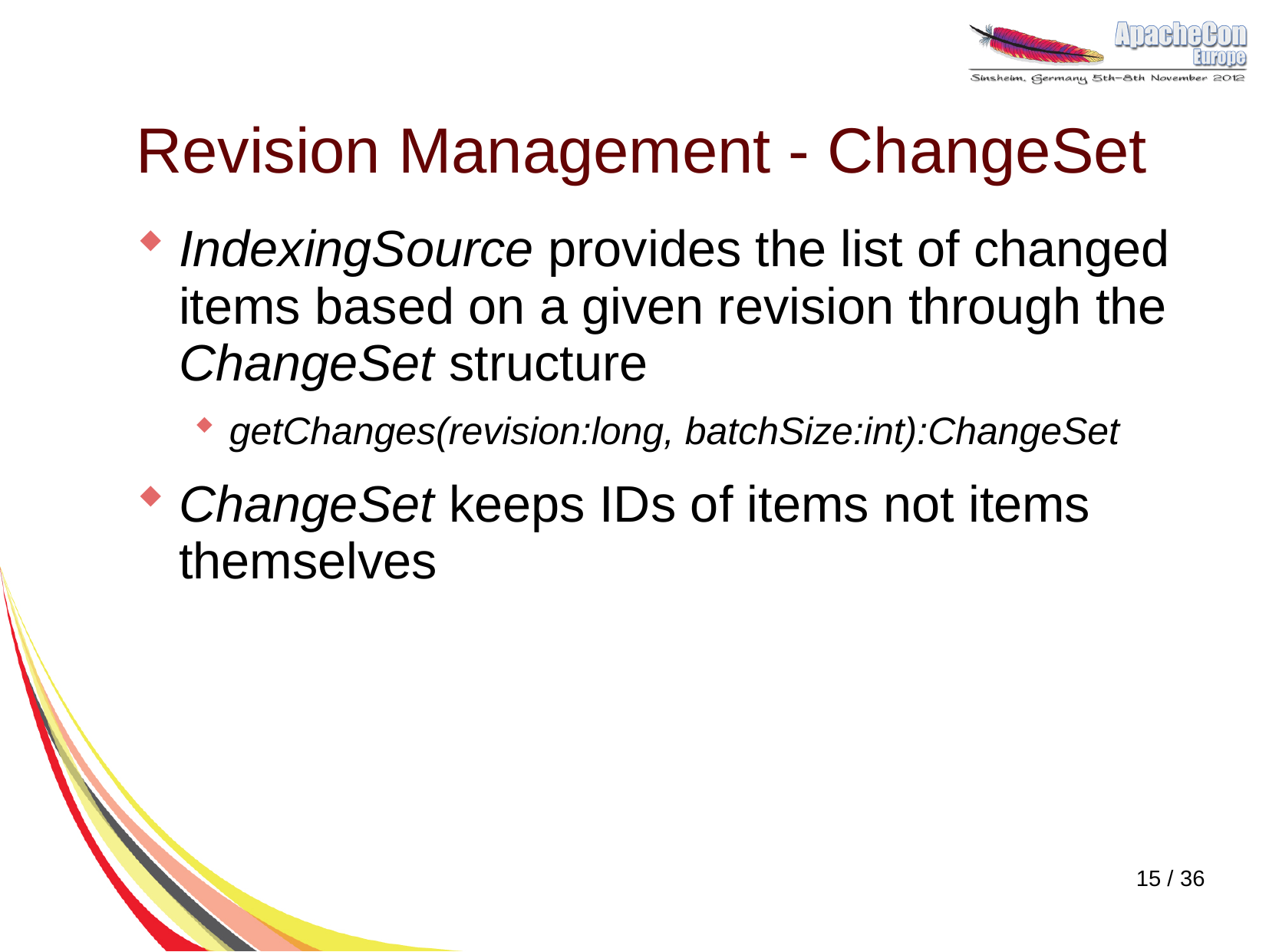

# Revision Management - ChangeSet
IndexingSource provides the list of changed items based on a given revision through the ChangeSet structure
getChanges(revision:long, batchSize:int):ChangeSet
ChangeSet keeps IDs of items not items themselves
15 / 36